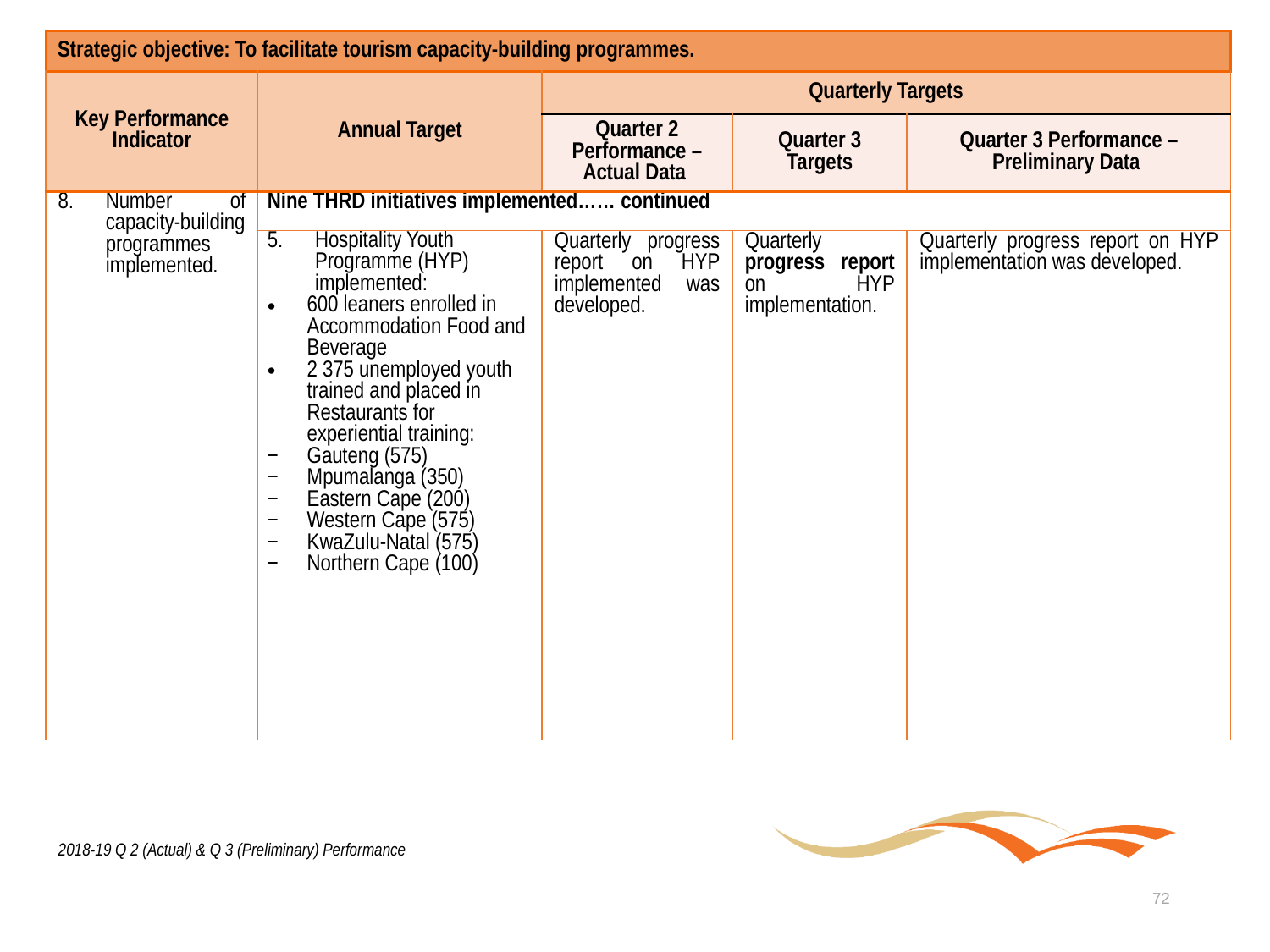

| Strategic objective: To facilitate tourism capacity-building programmes. |  |  |  |  |
| --- | --- | --- | --- | --- |
| Key Performance Indicator | Annual Target | Quarterly Targets |  |  |
|  |  | Quarter 2 Performance – Actual Data | Quarter 3 Targets | Quarter 3 Performance – Preliminary Data |
| Number of capacity-building programmes implemented. | Nine THRD initiatives implemented…… continued |  |  |  |
|  | Hospitality Youth Programme (HYP) implemented: 600 leaners enrolled in Accommodation Food and Beverage 2 375 unemployed youth trained and placed in Restaurants for experiential training: Gauteng (575) Mpumalanga (350) Eastern Cape (200) Western Cape (575) KwaZulu-Natal (575) Northern Cape (100) | Quarterly progress report on HYP implemented was developed. | Quarterly progress report on HYP implementation. | Quarterly progress report on HYP implementation was developed. |

2018-19 Q 2 (Actual) & Q 3 (Preliminary) Performance
72